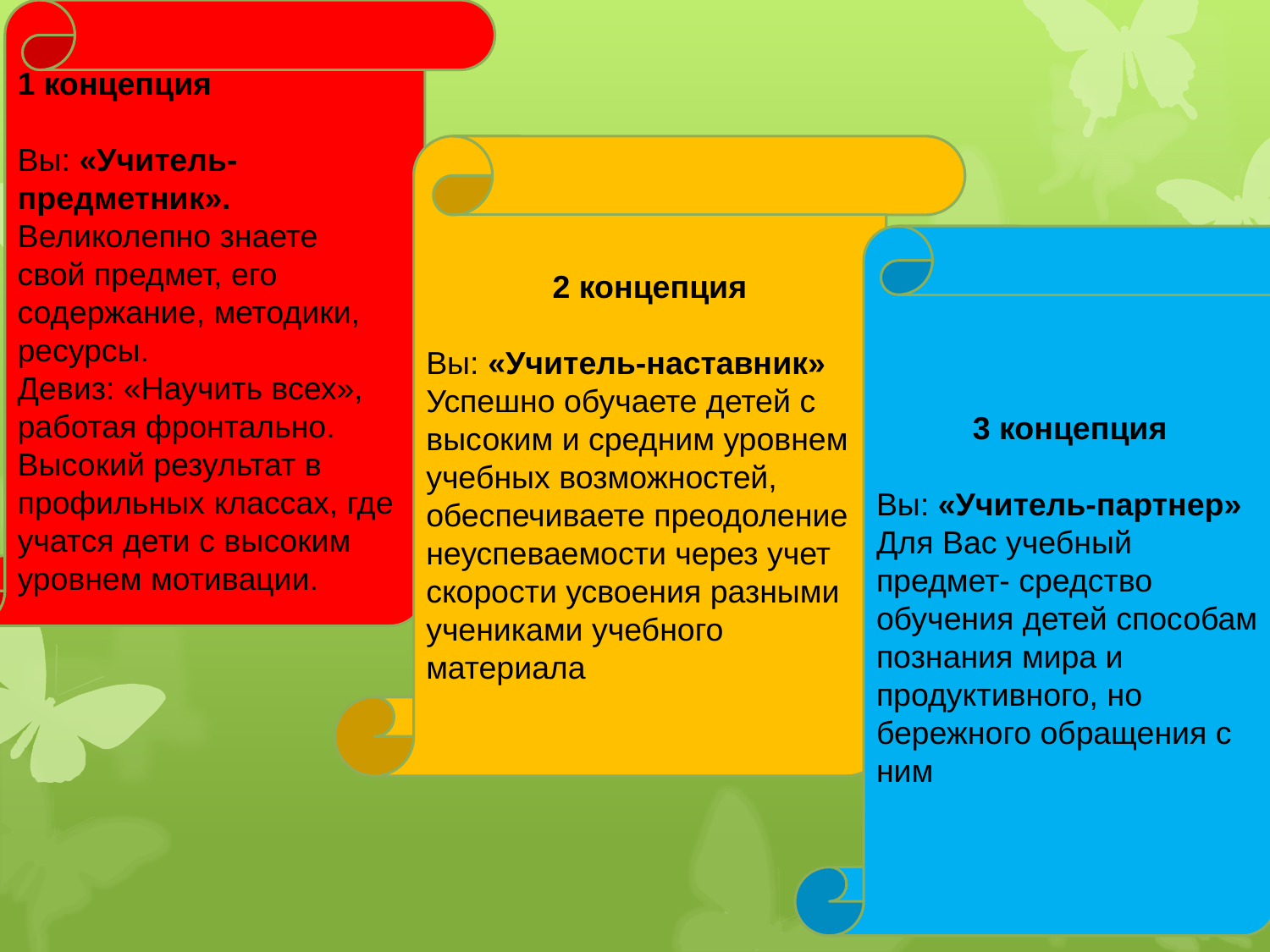

1 концепция

Вы: «Учитель-предметник».
Великолепно знаете
свой предмет, его содержание, методики, ресурсы.
Девиз: «Научить всех»,
работая фронтально.
Высокий результат в профильных классах, где учатся дети с высоким уровнем мотивации.
#
2 концепция

Вы: «Учитель-наставник»
Успешно обучаете детей с высоким и средним уровнем учебных возможностей, обеспечиваете преодоление
неуспеваемости через учет
скорости усвоения разными
учениками учебного
материала
3 концепция

Вы: «Учитель-партнер»
Для Вас учебный предмет- средство обучения детей способам познания мира и продуктивного, но бережного обращения с ним